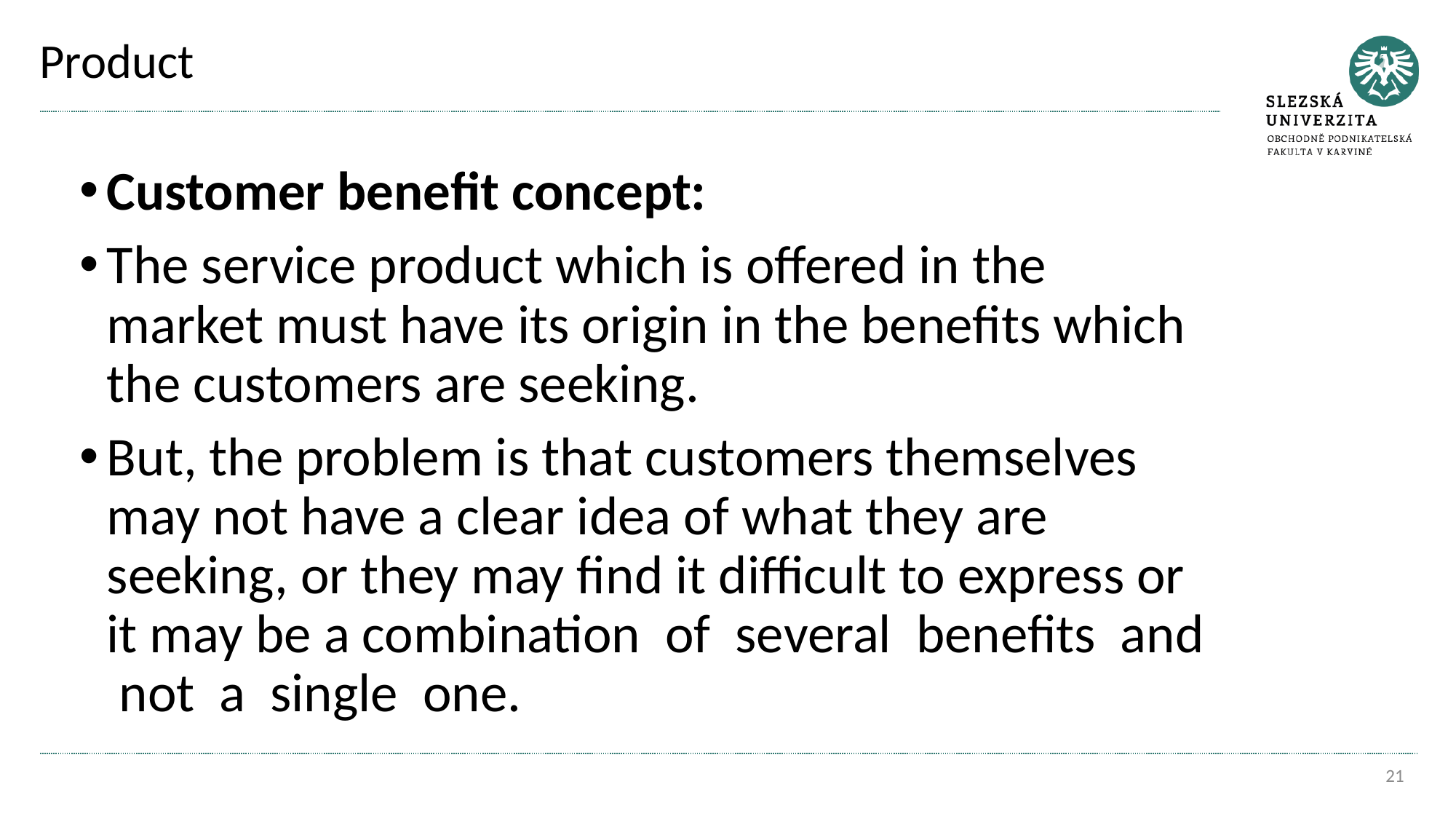

# Product
Customer benefit concept:
The service product which is offered in the market must have its origin in the benefits which the customers are seeking.
But, the problem is that customers themselves may not have a clear idea of what they are seeking, or they may find it difficult to express or it may be a combination  of  several  benefits  and  not  a  single  one.
21